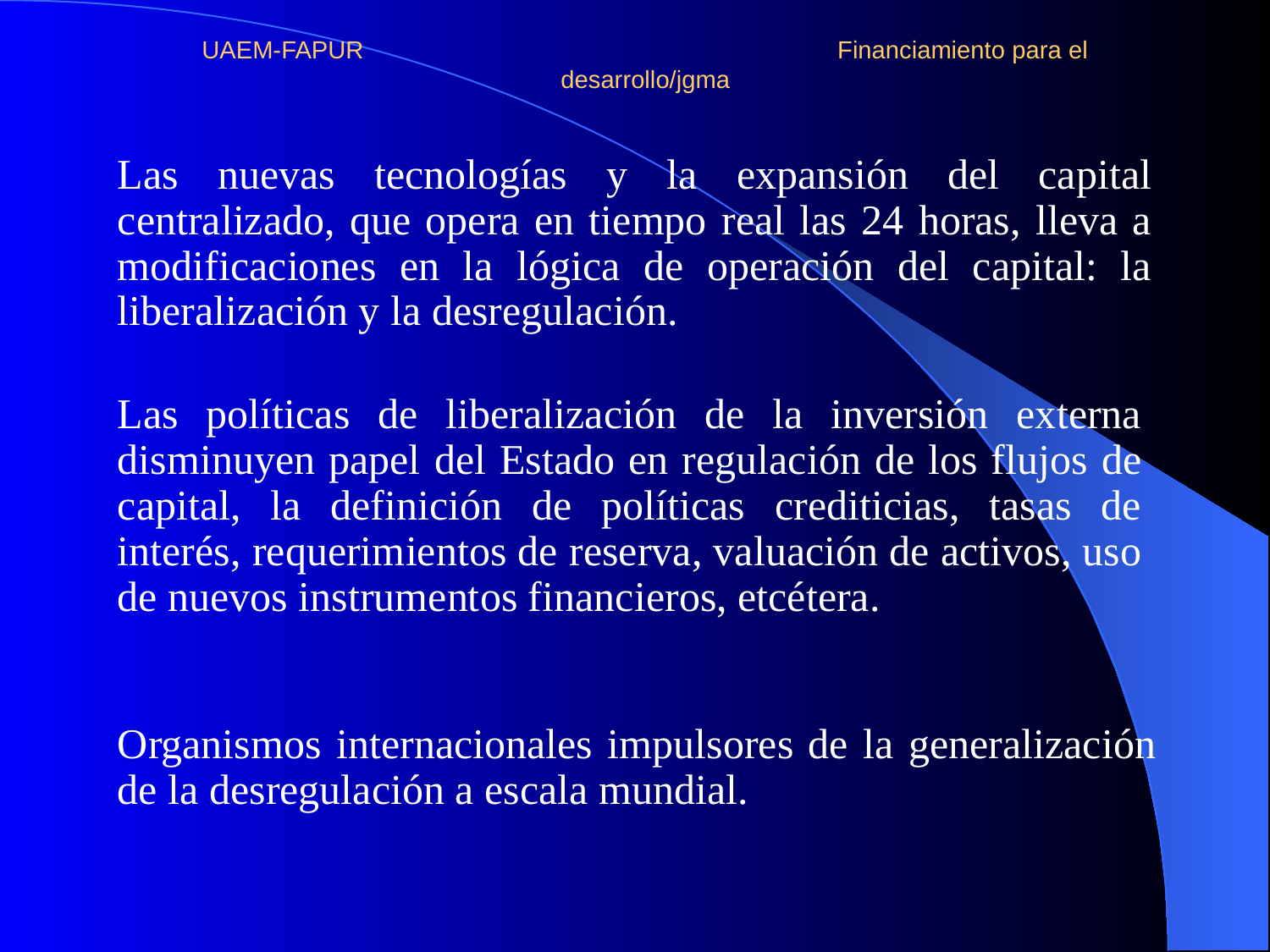

# UAEM-FAPUR                                                                    Financiamiento para el desarrollo/jgma
Las nuevas tecnologías y la expansión del capital centralizado, que opera en tiempo real las 24 horas, lleva a modificaciones en la lógica de operación del capital: la liberalización y la desregulación.
Las políticas de liberalización de la inversión externa disminuyen papel del Estado en regulación de los flujos de capital, la definición de políticas crediticias, tasas de interés, requerimientos de reserva, valuación de activos, uso de nuevos instrumentos financieros, etcétera.
Organismos internacionales impulsores de la generalización de la desregulación a escala mundial.